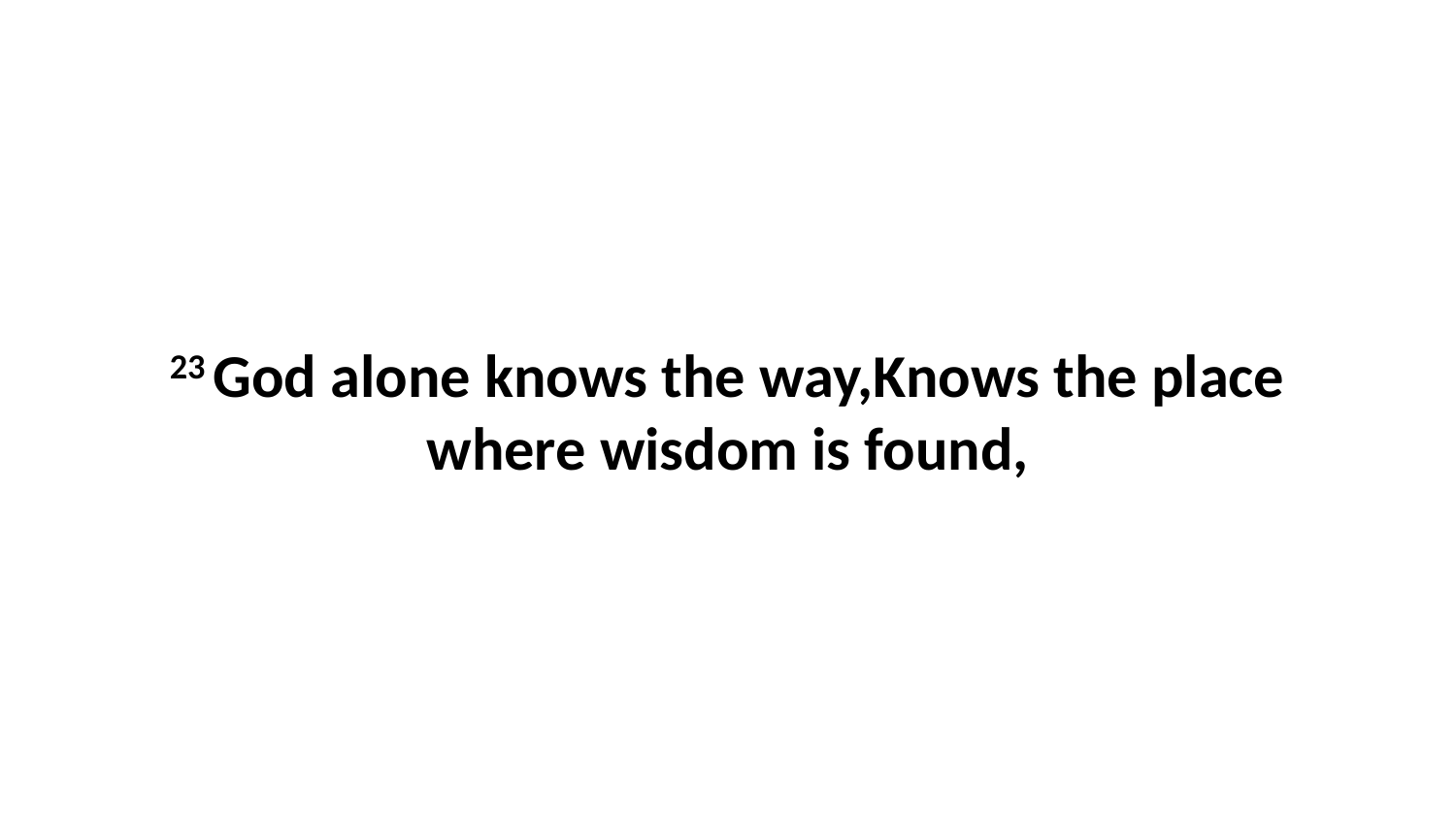

23 God alone knows the way,Knows the place where wisdom is found,